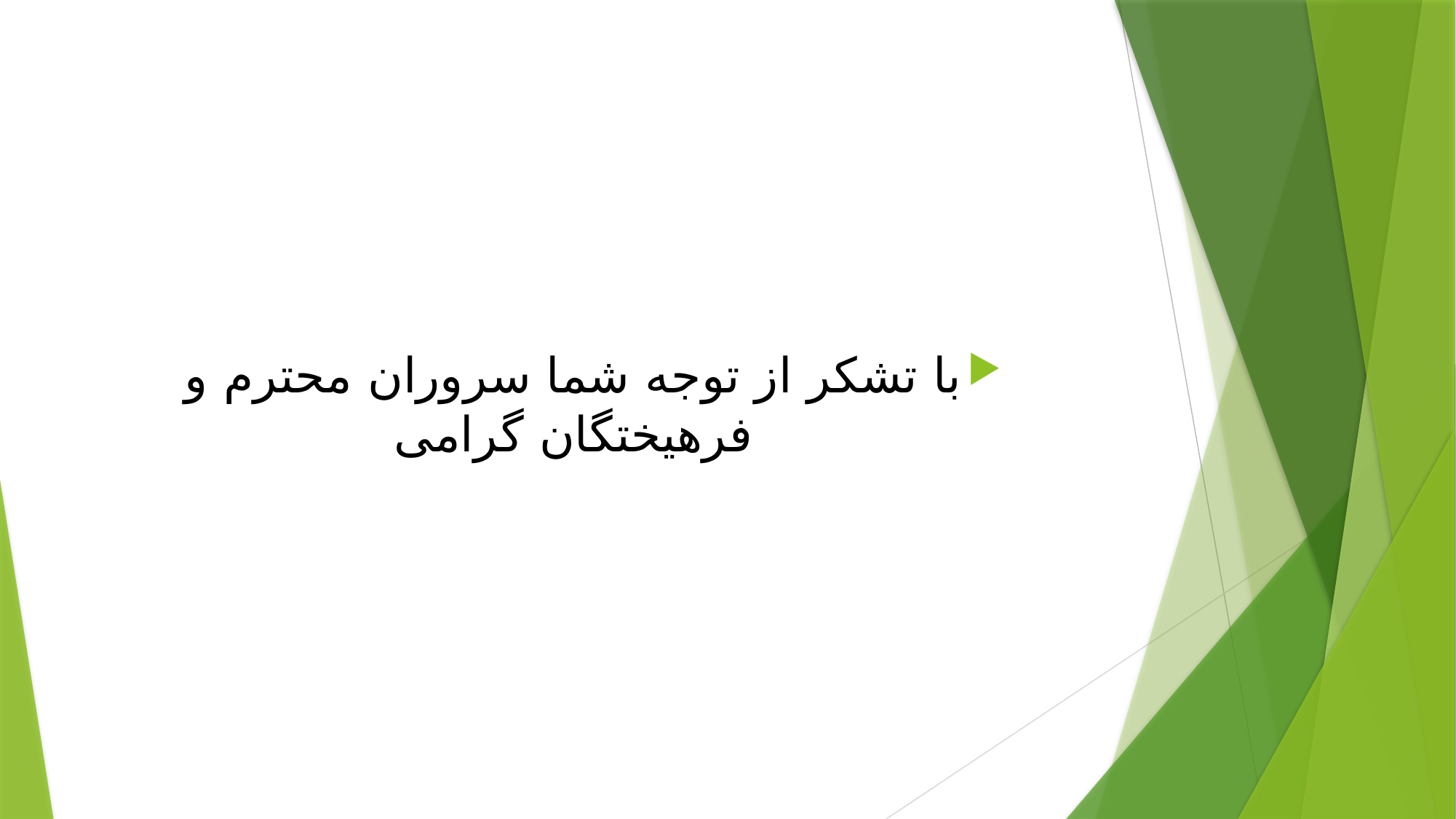

با تشکر از توجه شما سروران محترم و فرهیختگان گرامی